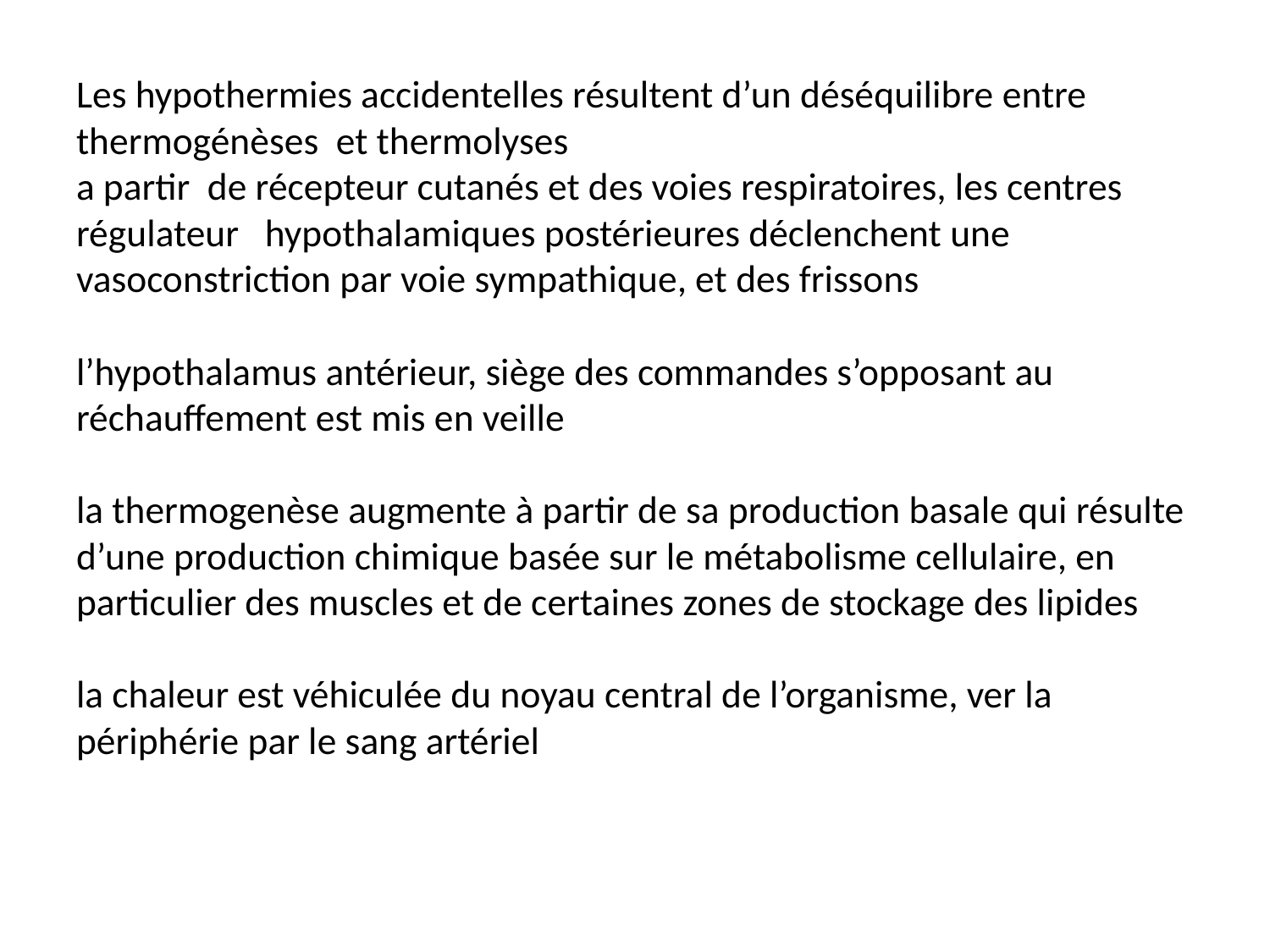

# Les hypothermies accidentelles résultent d’un déséquilibre entre thermogénèses  et thermolyses a partir  de récepteur cutanés et des voies respiratoires, les centres régulateur   hypothalamiques postérieures déclenchent une vasoconstriction par voie sympathique, et des frissons l’hypothalamus antérieur, siège des commandes s’opposant au réchauffement est mis en veille la thermogenèse augmente à partir de sa production basale qui résulte d’une production chimique basée sur le métabolisme cellulaire, en particulier des muscles et de certaines zones de stockage des lipides la chaleur est véhiculée du noyau central de l’organisme, ver la périphérie par le sang artériel